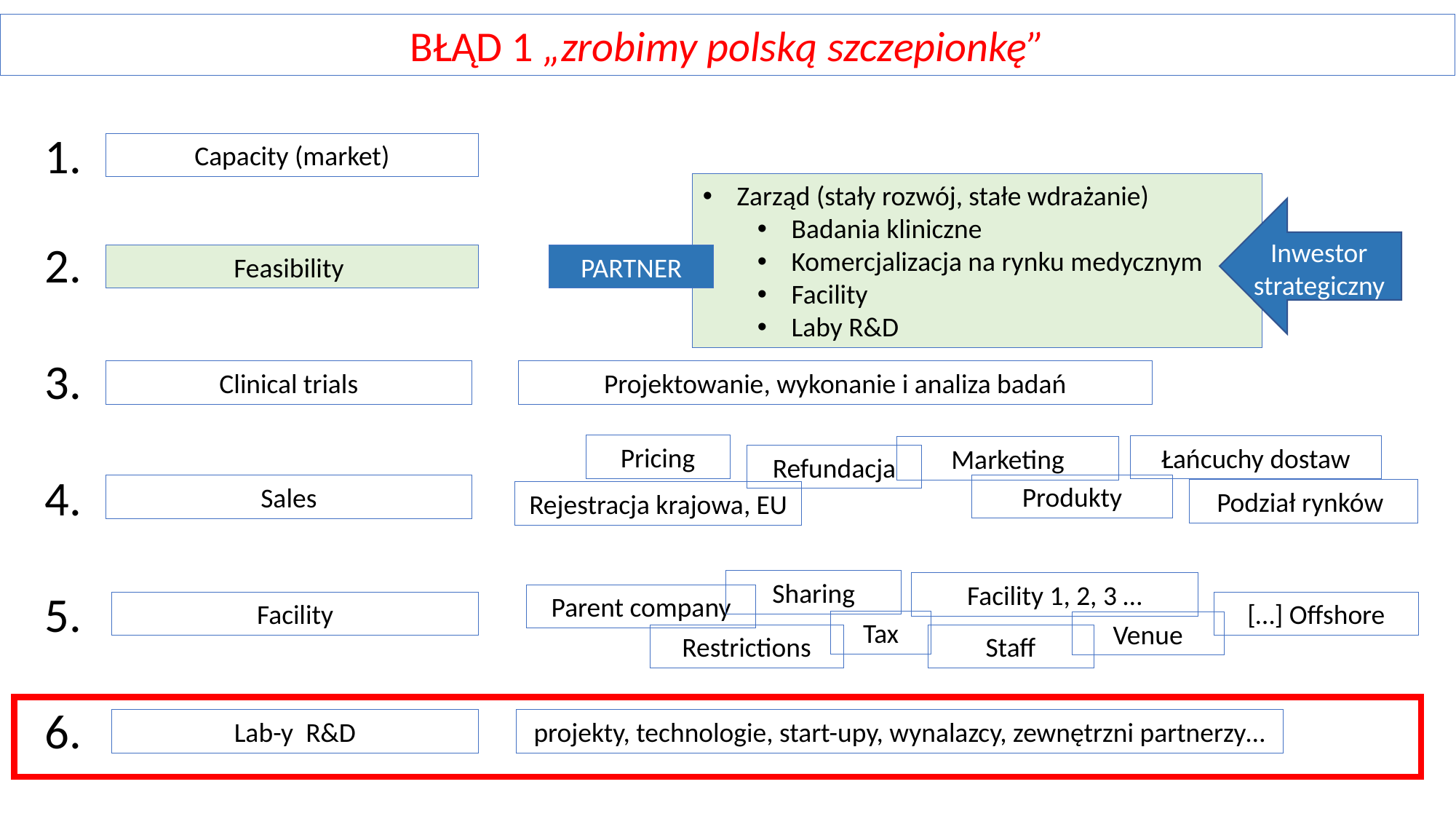

BŁĄD 1 „zrobimy polską szczepionkę”
1.

2.

3.

4.

5.

6.
Capacity (market)
Zarząd (stały rozwój, stałe wdrażanie)
Badania kliniczne
Komercjalizacja na rynku medycznym
Facility
Laby R&D

Inwestor strategiczny
Feasibility
PARTNER
Clinical trials
Projektowanie, wykonanie i analiza badań
Pricing
Łańcuchy dostaw
Marketing
Refundacja
Produkty
Sales
Podział rynków
Rejestracja krajowa, EU
Sharing
Facility 1, 2, 3 …
Parent company
Facility
[…] Offshore
Tax
Venue
Restrictions
Staff

Lab-y  R&D
projekty, technologie, start-upy, wynalazcy, zewnętrzni partnerzy…